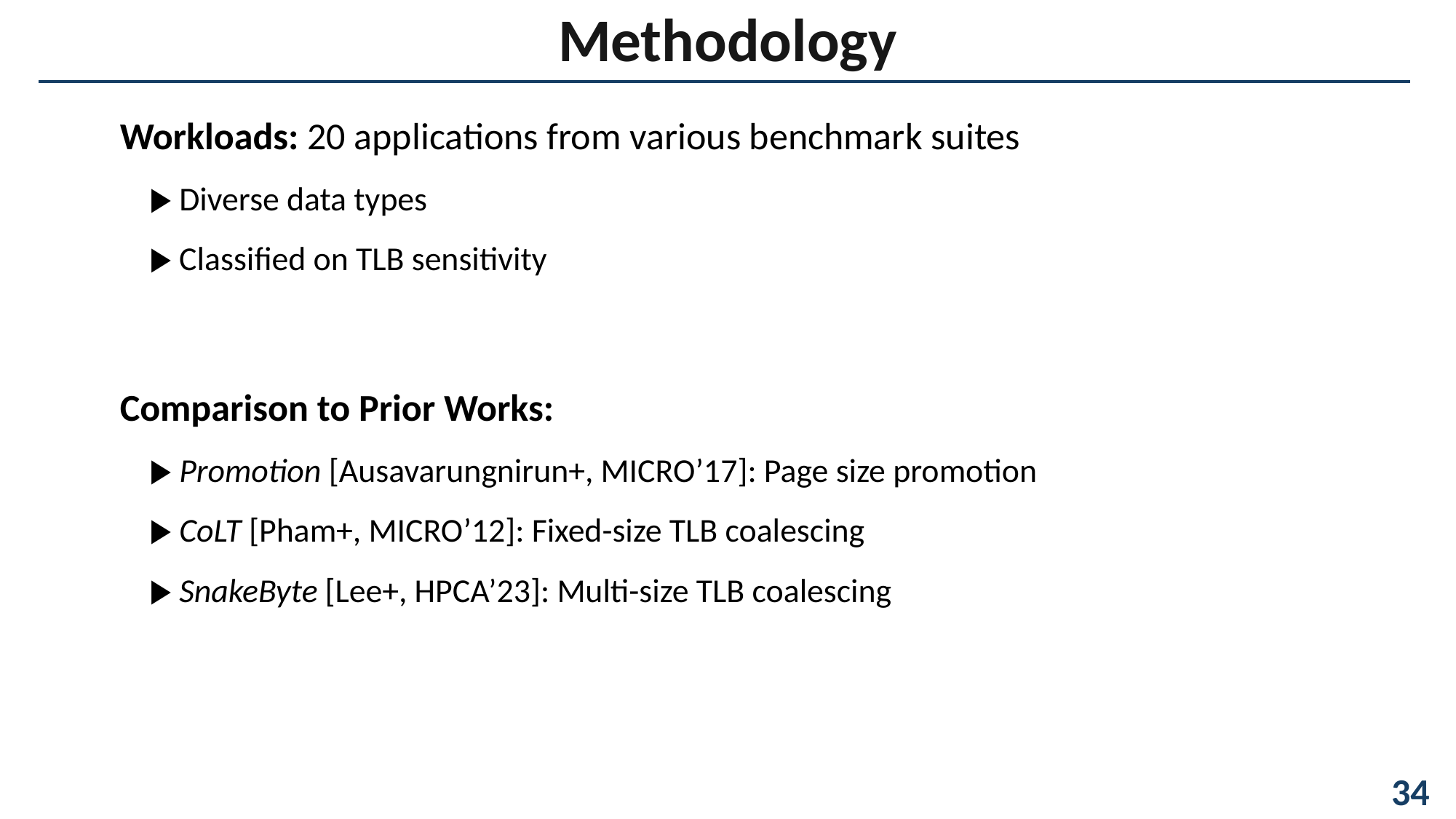

Methodology
	Workloads: 20 applications from various benchmark suites
	    ▶ Diverse data types
	    ▶ Classified on TLB sensitivity

	Comparison to Prior Works:
	    ▶ Promotion [Ausavarungnirun+, MICRO’17]: Page size promotion
	    ▶ CoLT [Pham+, MICRO’12]: Fixed-size TLB coalescing
	    ▶ SnakeByte [Lee+, HPCA’23]: Multi-size TLB coalescing
												          34